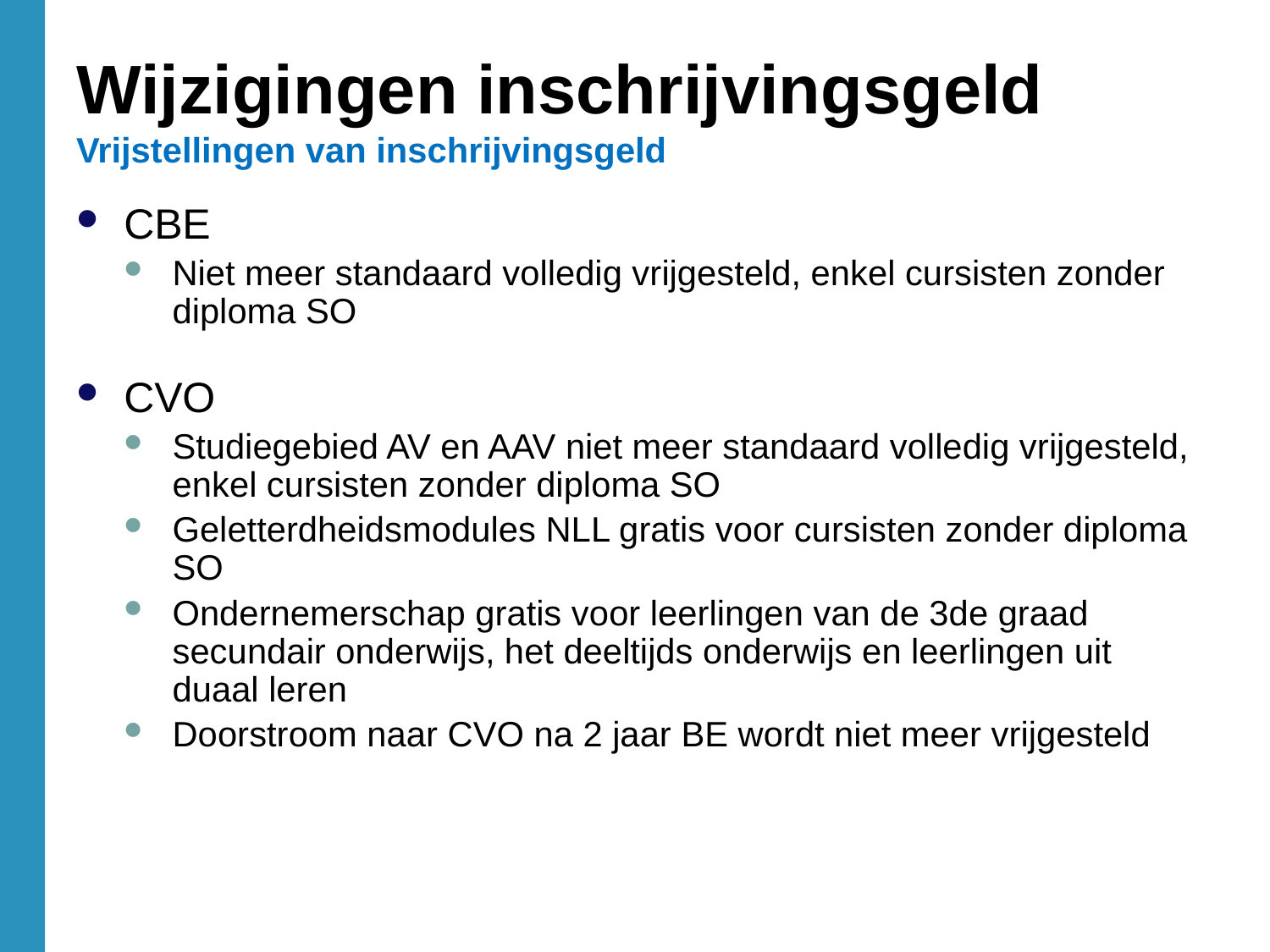

Wijzigingen inschrijvingsgeld
Vrijstellingen van inschrijvingsgeld
CBE
Niet meer standaard volledig vrijgesteld, enkel cursisten zonder diploma SO

CVO
Studiegebied AV en AAV niet meer standaard volledig vrijgesteld, enkel cursisten zonder diploma SO
Geletterdheidsmodules NLL gratis voor cursisten zonder diploma SO
Ondernemerschap gratis voor leerlingen van de 3de graad secundair onderwijs, het deeltijds onderwijs en leerlingen uit duaal leren
Doorstroom naar CVO na 2 jaar BE wordt niet meer vrijgesteld